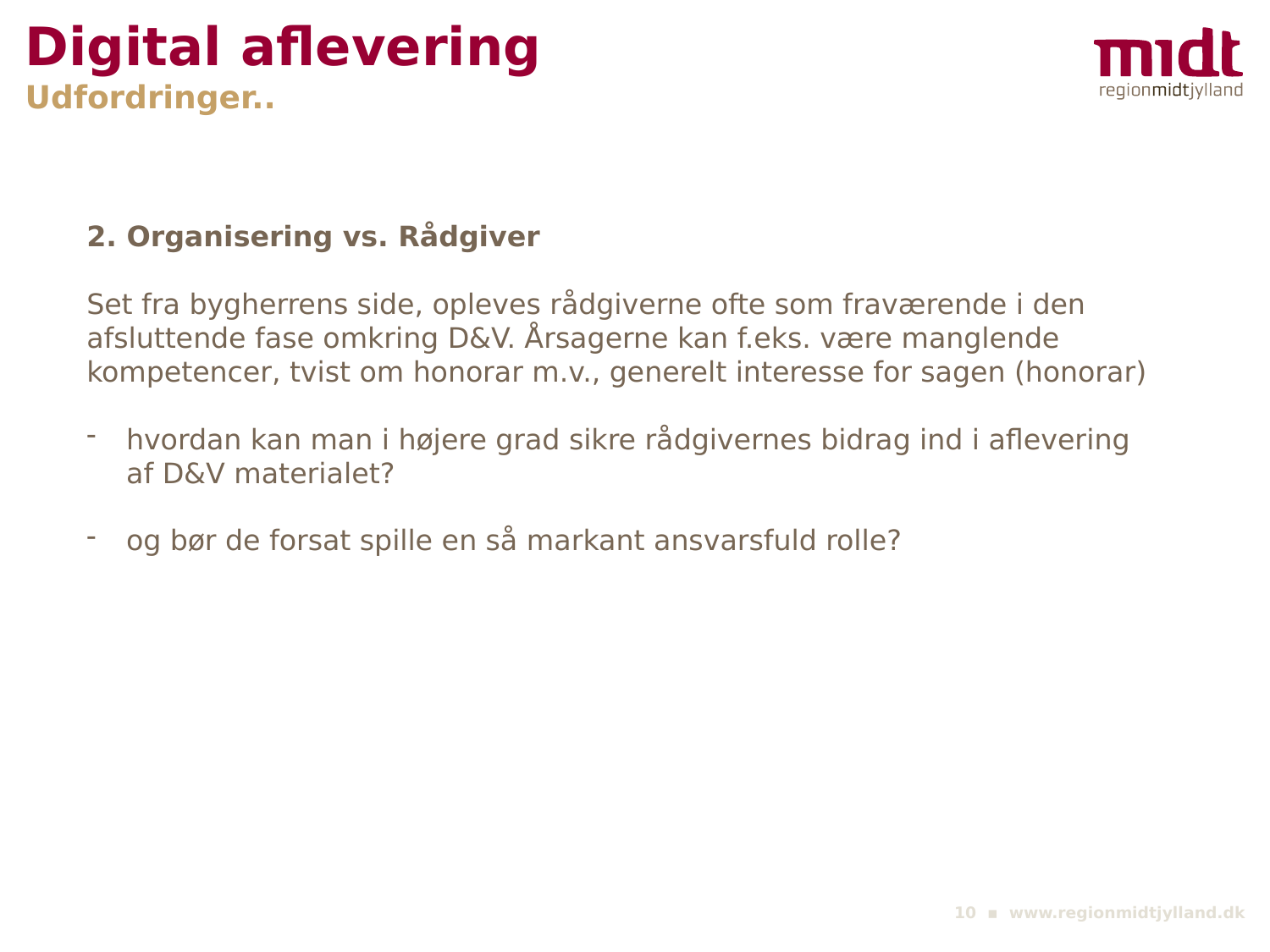

Digital aflevering
Udfordringer..
2. Organisering vs. Rådgiver

Set fra bygherrens side, opleves rådgiverne ofte som fraværende i den afsluttende fase omkring D&V. Årsagerne kan f.eks. være manglende kompetencer, tvist om honorar m.v., generelt interesse for sagen (honorar)

hvordan kan man i højere grad sikre rådgivernes bidrag ind i aflevering af D&V materialet?

og bør de forsat spille en så markant ansvarsfuld rolle?
10  ▪  www.regionmidtjylland.dk